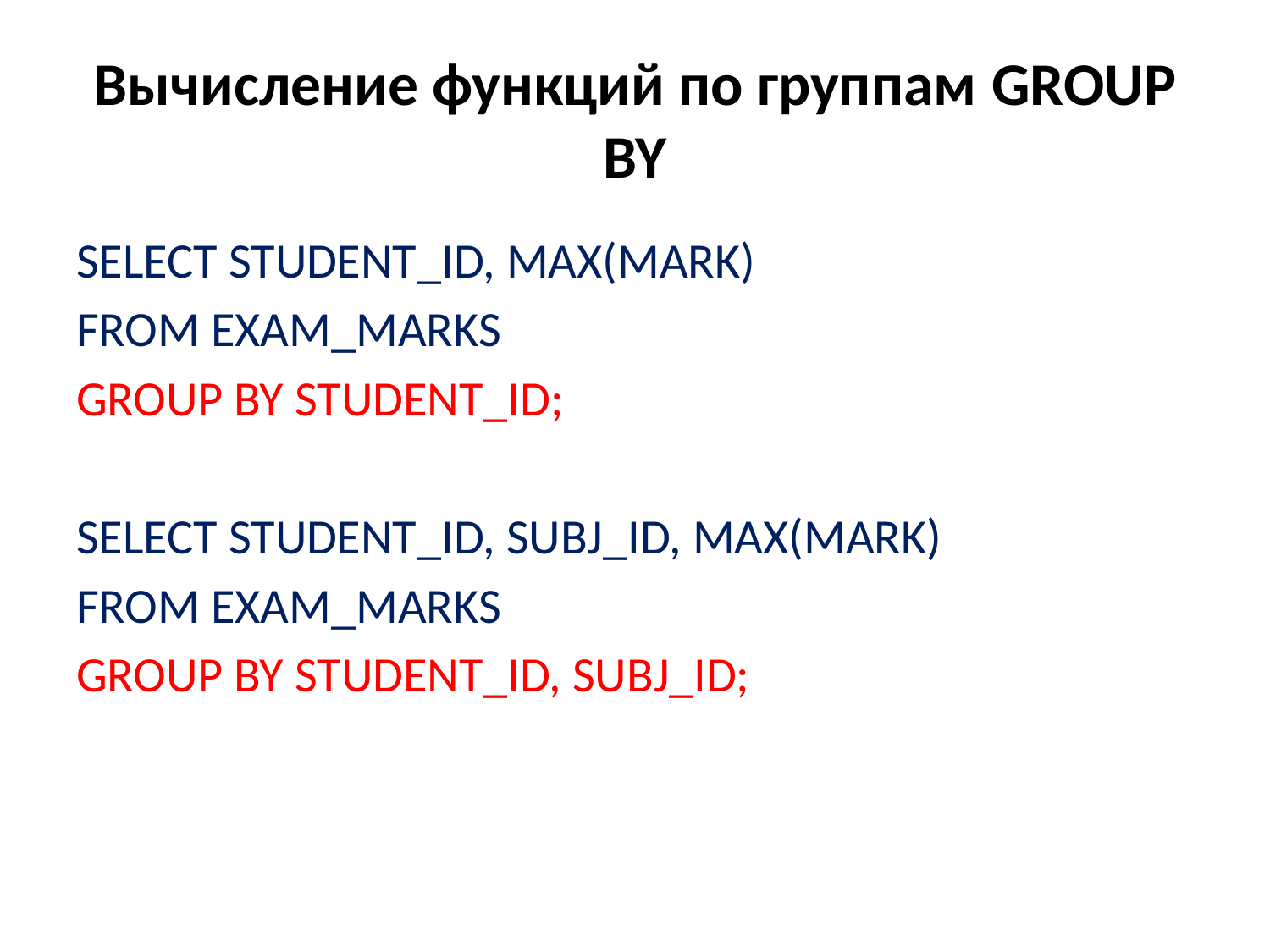

# Вычисление функций по группам GROUP BY
SELECT STUDENT_ID, MAX(MARK)
FROM EXAM_MARKS
GROUP BY STUDENT_ID;

SELECT STUDENT_ID, SUBJ_ID, MAX(MARK)
FROM EXAM_MARKS
GROUP BY STUDENT_ID, SUBJ_ID;